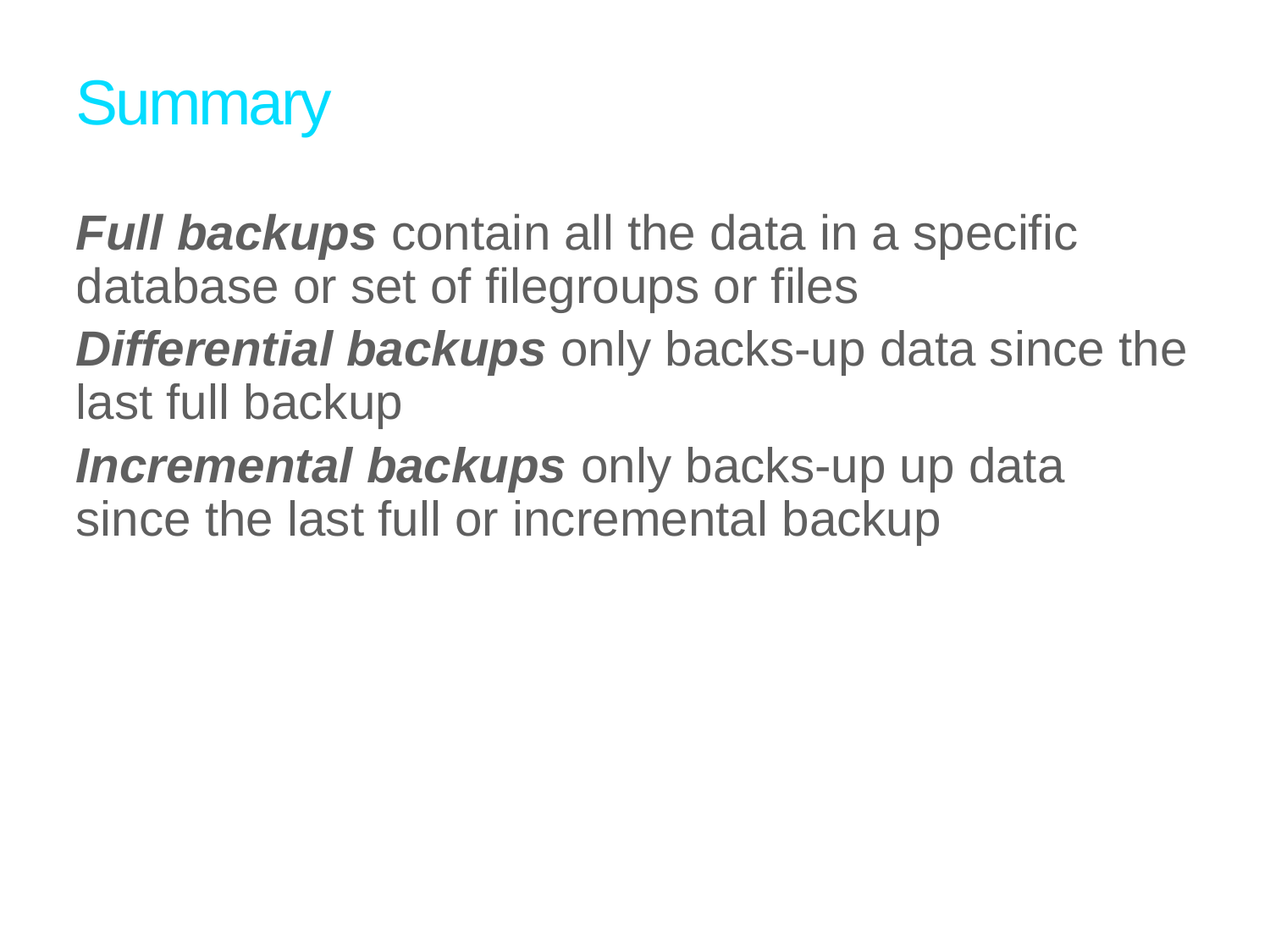

# Summary
Full backups contain all the data in a specific database or set of filegroups or files
Differential backups only backs-up data since the last full backup
Incremental backups only backs-up up data since the last full or incremental backup